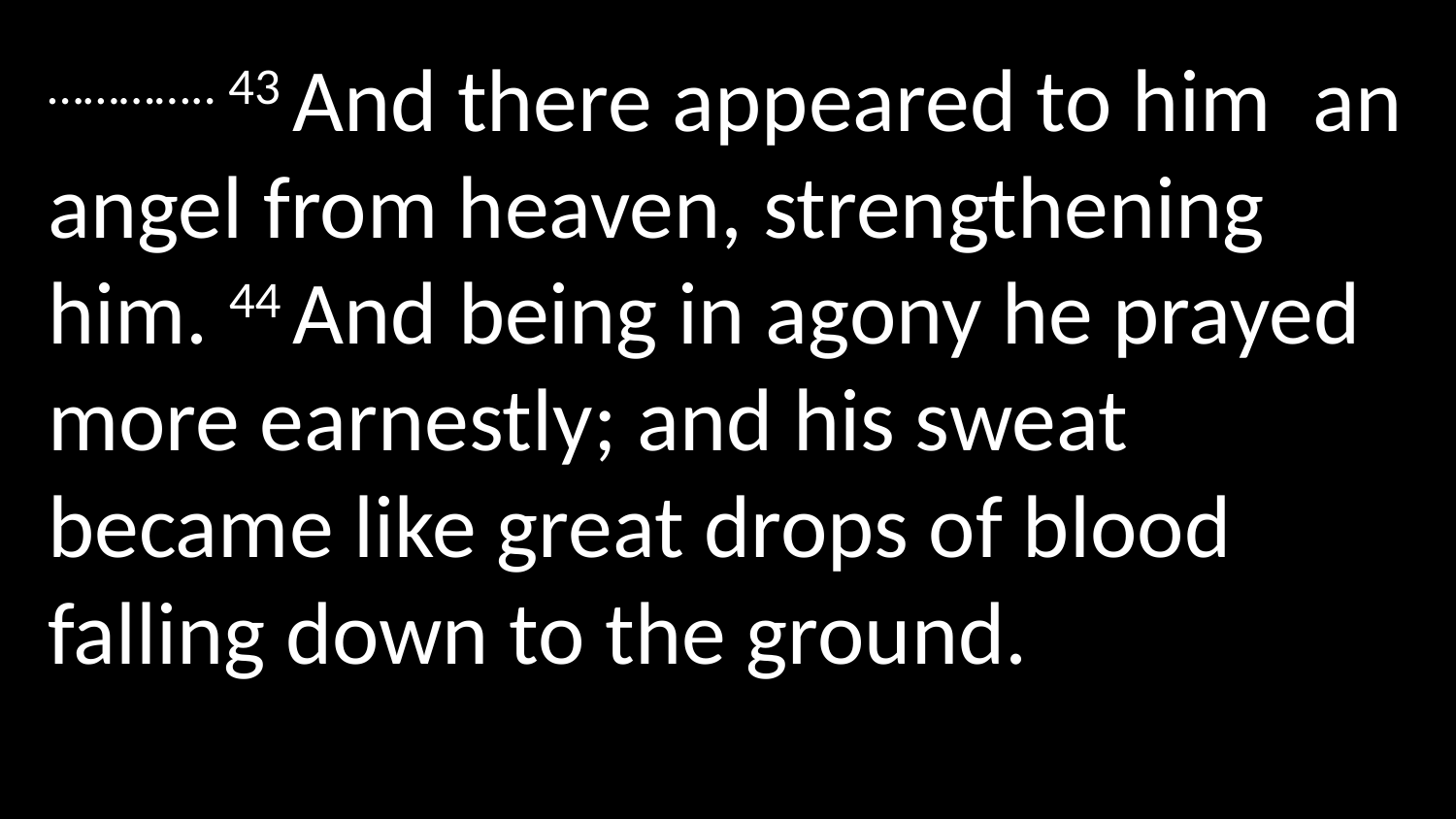

………….. 43 And there appeared to him  an angel from heaven, strengthening him. 44 And being in agony he prayed more earnestly; and his sweat became like great drops of blood falling down to the ground.